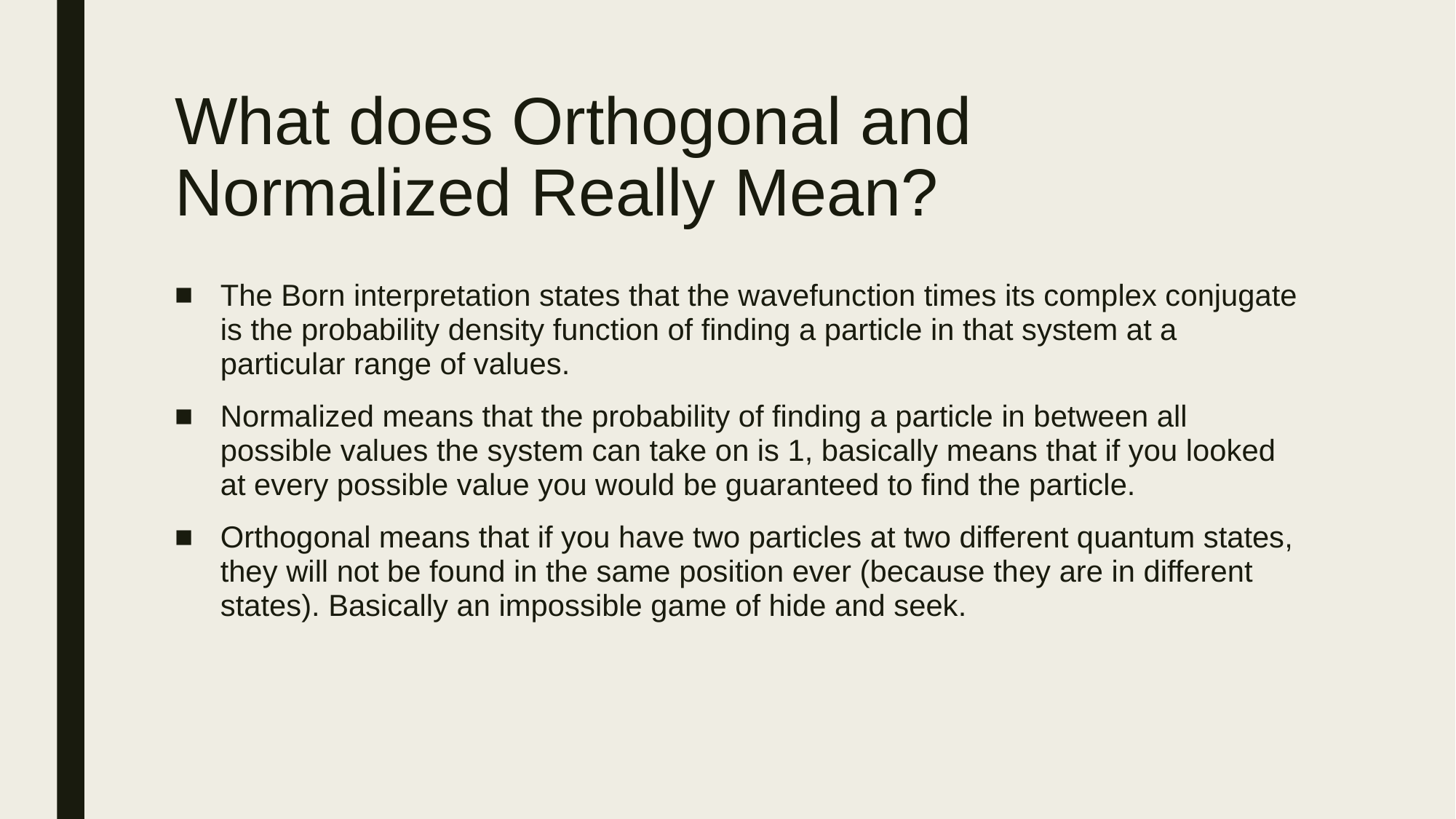

# What does Orthogonal and Normalized Really Mean?
The Born interpretation states that the wavefunction times its complex conjugate is the probability density function of finding a particle in that system at a particular range of values.
Normalized means that the probability of finding a particle in between all possible values the system can take on is 1, basically means that if you looked at every possible value you would be guaranteed to find the particle.
Orthogonal means that if you have two particles at two different quantum states, they will not be found in the same position ever (because they are in different states). Basically an impossible game of hide and seek.